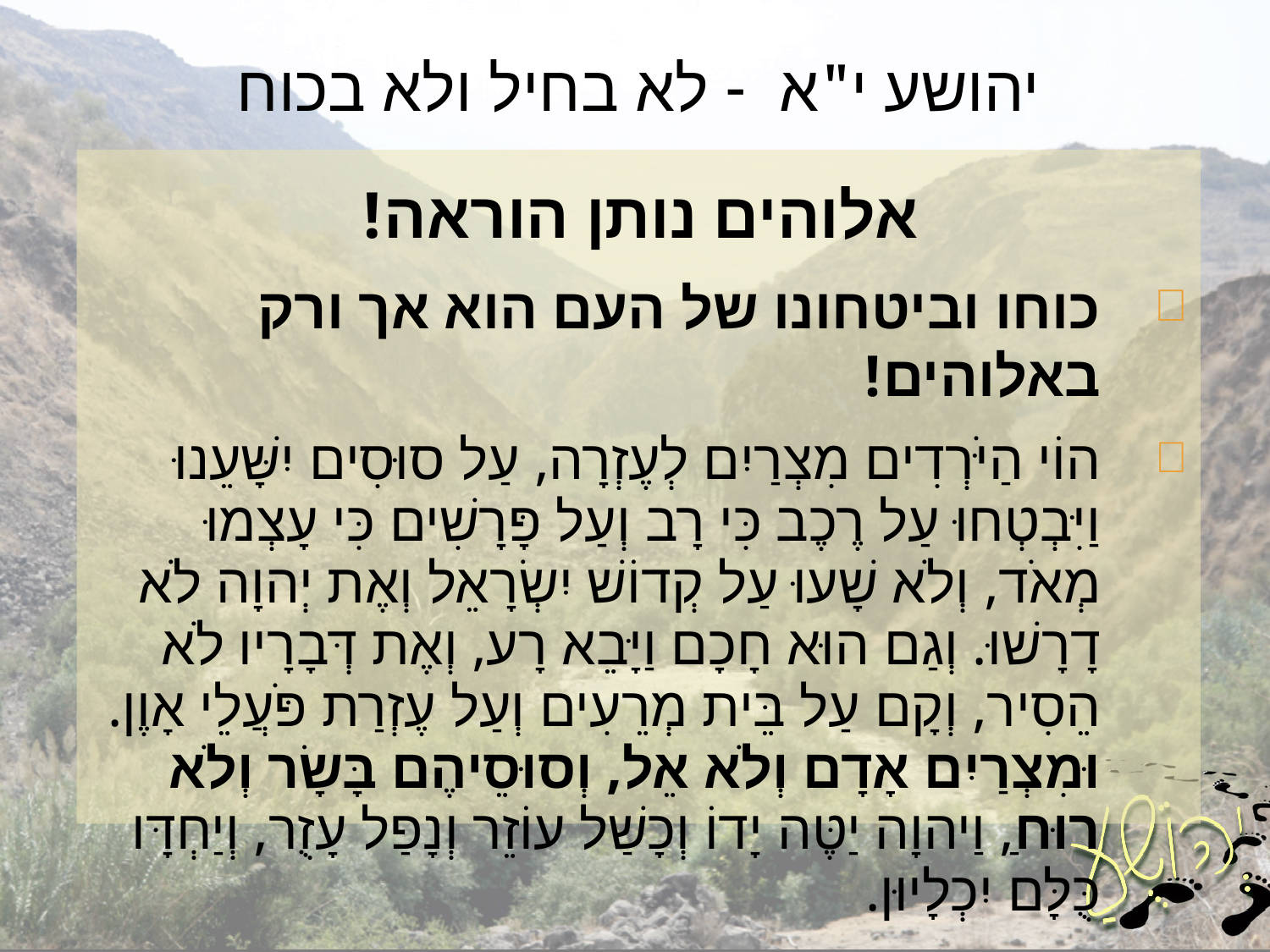

# יהושע י"א  - לא בחיל ולא בכוח
אלוהים נותן הוראה!
כוחו וביטחונו של העם הוא אך ורק באלוהים!
הוֹי הַיֹּרְדִים מִצְרַיִם לְעֶזְרָה, עַל סוּסִים יִשָּׁעֵנוּ וַיִּבְטְחוּ עַל רֶכֶב כִּי רָב וְעַל פָּרָשִׁים כִּי עָצְמוּ מְאֹד, וְלֹא שָׁעוּ עַל קְדוֹשׁ יִשְׂרָאֵל וְאֶת יְהוָה לֹא דָרָשׁוּ. וְגַם הוּא חָכָם וַיָּבֵא רָע, וְאֶת דְּבָרָיו לֹא הֵסִיר, וְקָם עַל בֵּית מְרֵעִים וְעַל עֶזְרַת פֹּעֲלֵי אָוֶן. וּמִצְרַיִם אָדָם וְלֹא אֵל, וְסוּסֵיהֶם בָּשָׂר וְלֹא רוּחַ, וַיהוָה יַטֶּה יָדוֹ וְכָשַׁל עוֹזֵר וְנָפַל עָזֻר, וְיַחְדָּו כֻּלָּם יִכְלָיוּן.
												(ישעיה ל"א 1-3)